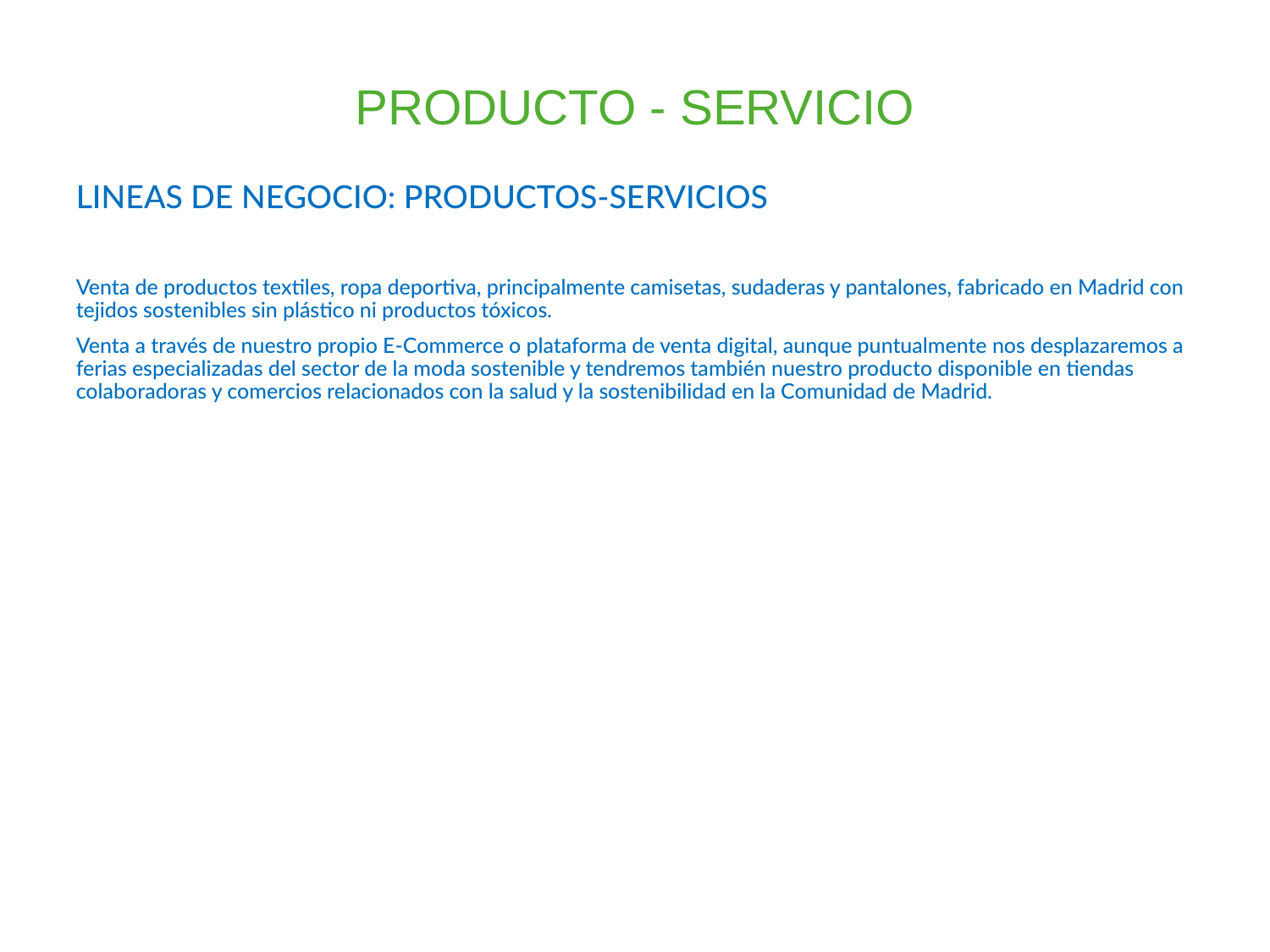

# Producto - servicio
LINEAS DE NEGOCIO: PRODUCTOS-SERVICIOS

Venta de productos textiles, ropa deportiva, principalmente camisetas, sudaderas y pantalones, fabricado en Madrid con tejidos sostenibles sin plástico ni productos tóxicos.
Venta a través de nuestro propio E-Commerce o plataforma de venta digital, aunque puntualmente nos desplazaremos a ferias especializadas del sector de la moda sostenible y tendremos también nuestro producto disponible en tiendas colaboradoras y comercios relacionados con la salud y la sostenibilidad en la Comunidad de Madrid.